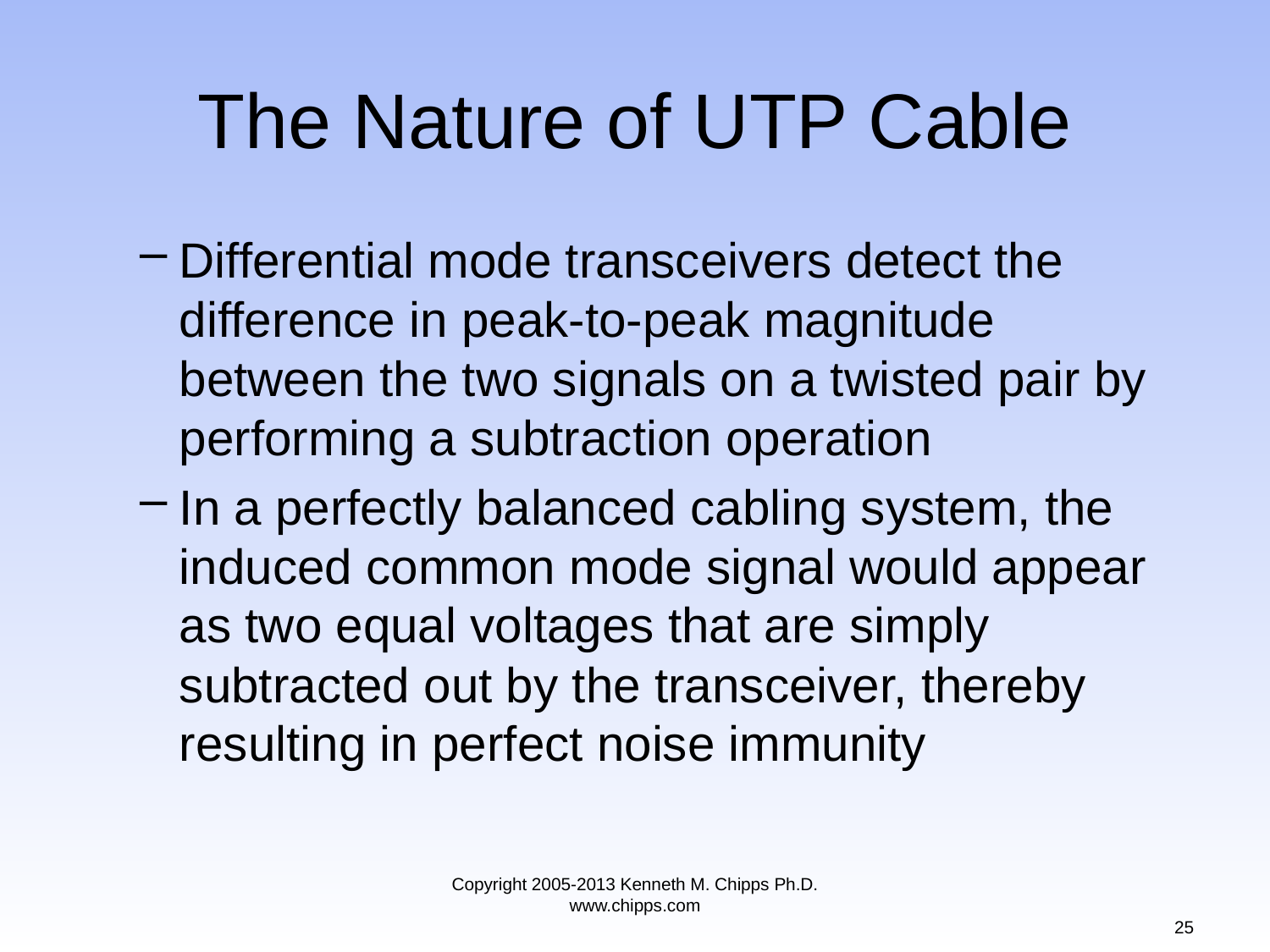

# The Nature of UTP Cable
Differential mode transceivers detect the difference in peak-to-peak magnitude between the two signals on a twisted pair by performing a subtraction operation
In a perfectly balanced cabling system, the induced common mode signal would appear as two equal voltages that are simply subtracted out by the transceiver, thereby resulting in perfect noise immunity
Copyright 2005-2013 Kenneth M. Chipps Ph.D. www.chipps.com

25